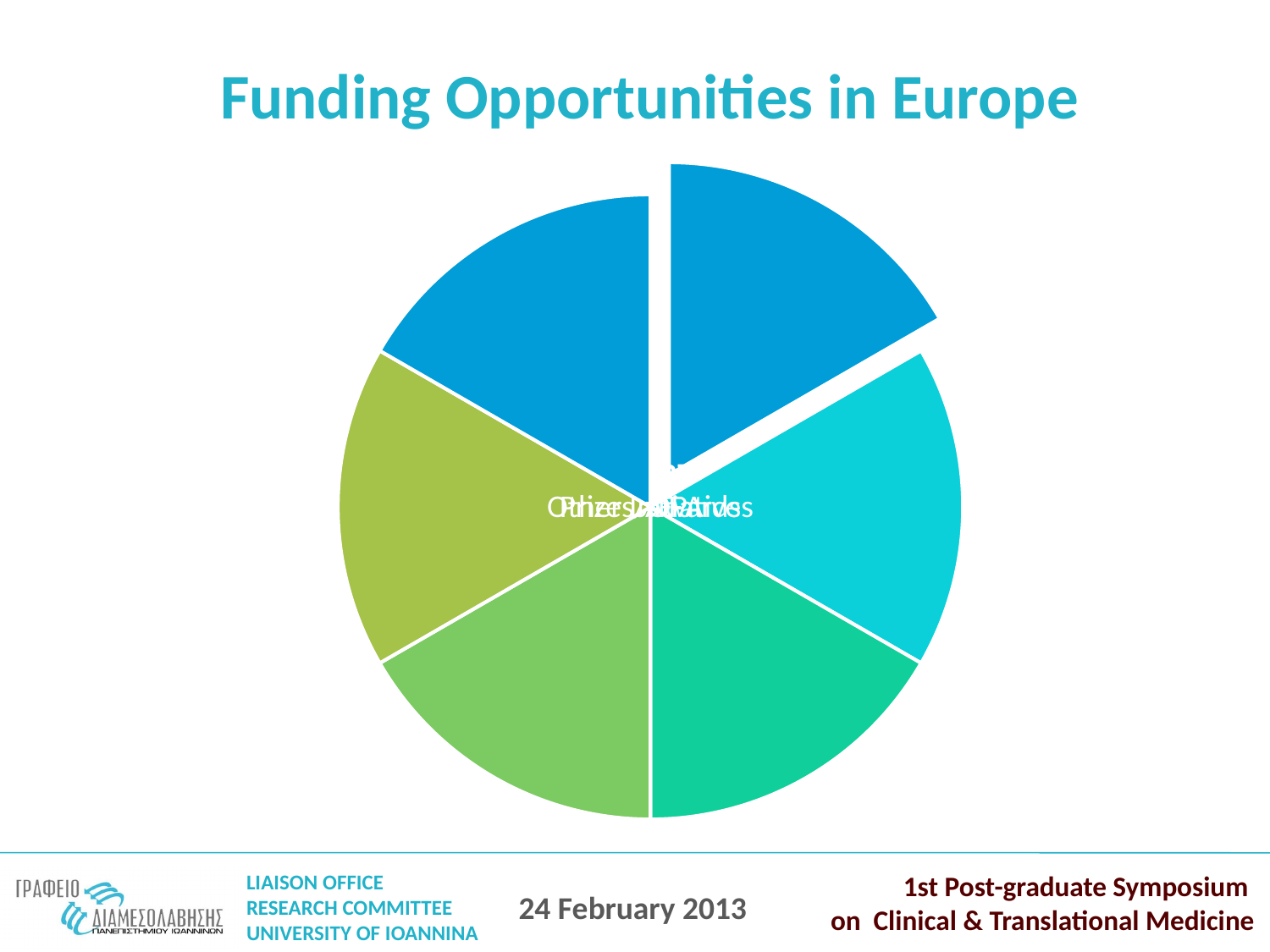

Funding Opportunities in Europe
FP7
EUROPA
ESF
ESOF
Prizes/Awards
Other Initiatives